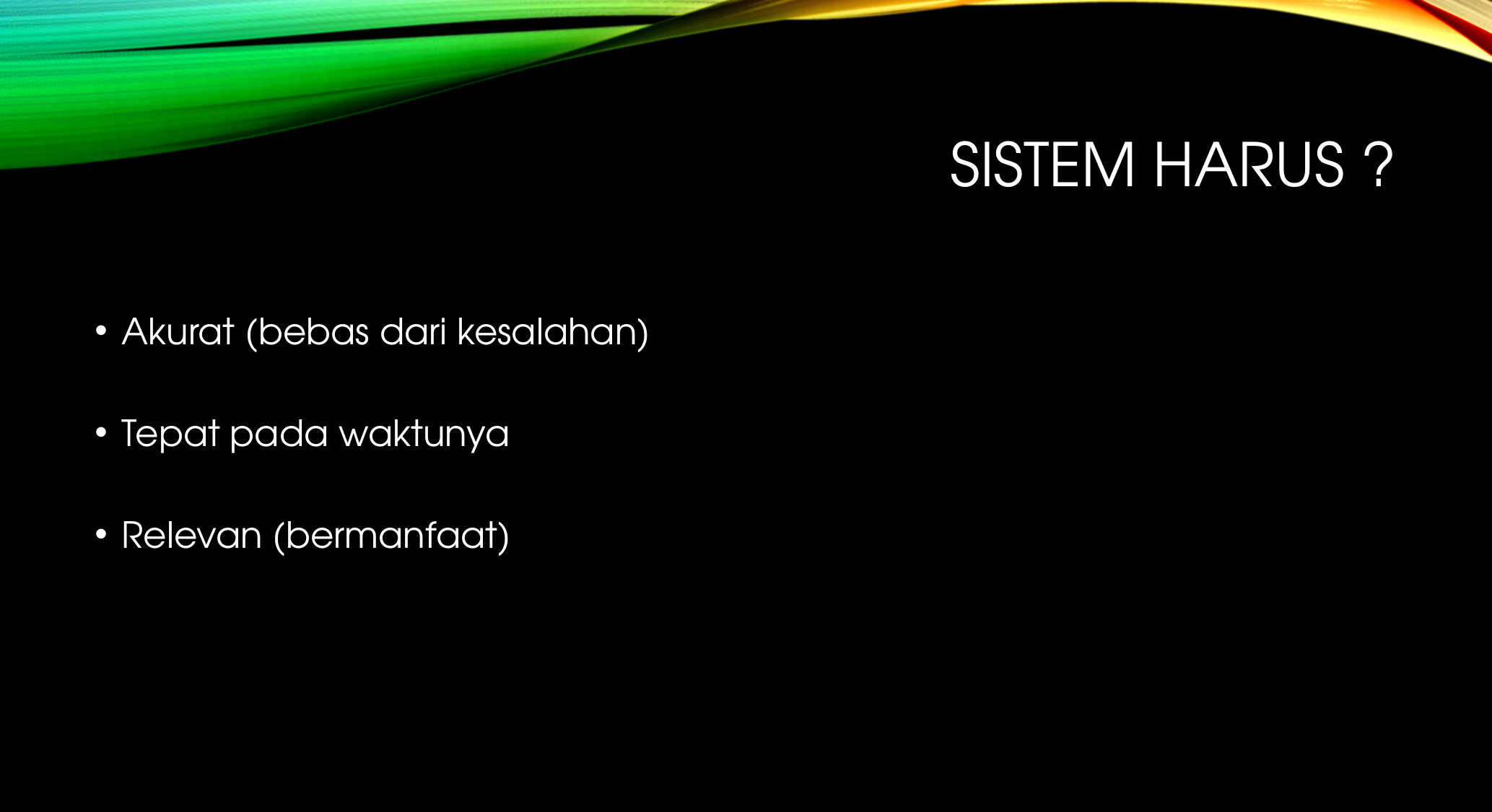

# Sistem Harus ?
Akurat (bebas dari kesalahan)
Tepat pada waktunya
Relevan (bermanfaat)